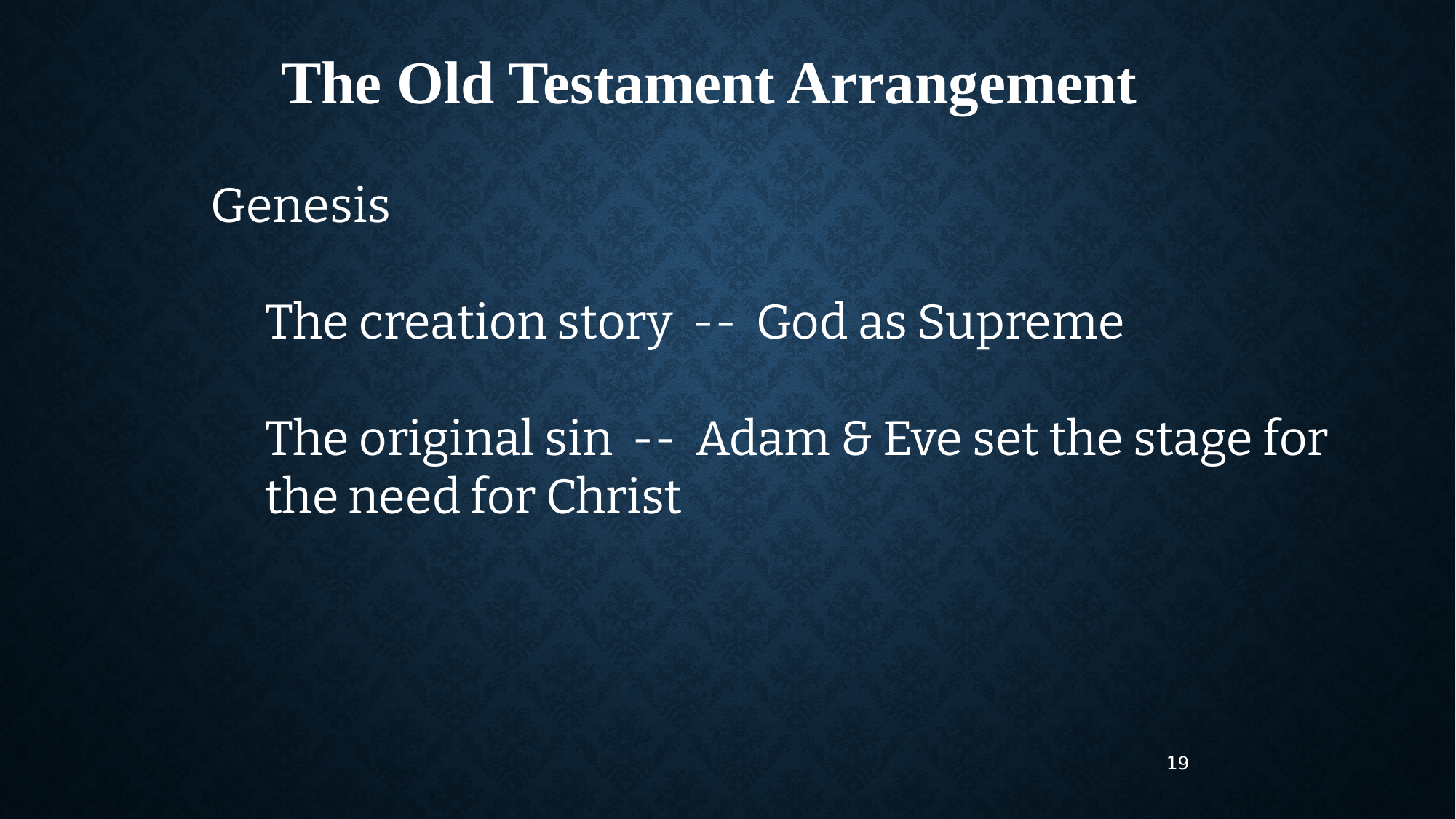

The Old Testament Arrangement
Genesis

The creation story  --  God as Supreme

The original sin  --  Adam & Eve set the stage for the need for Christ

19